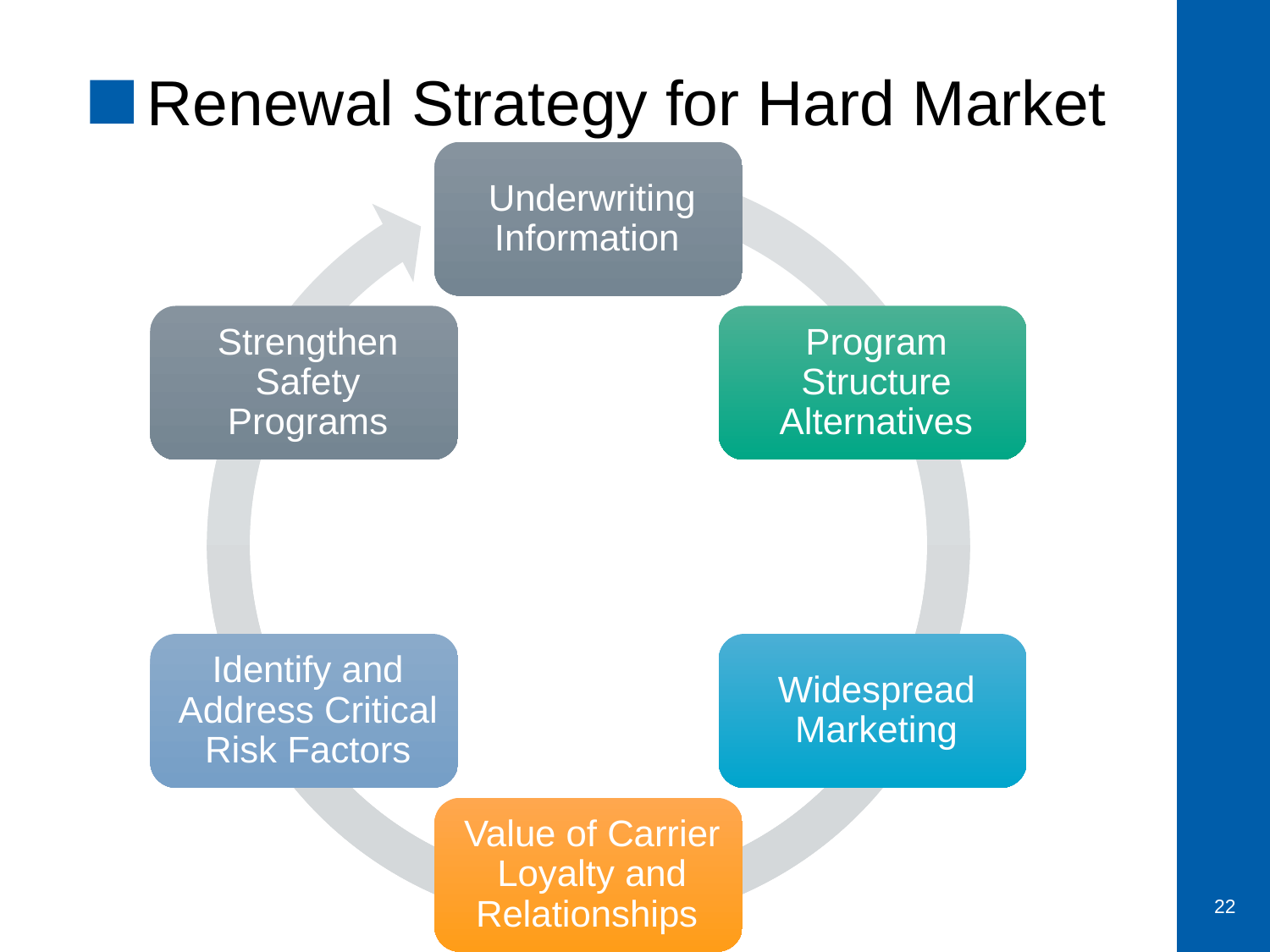

# Renewal Strategy for Hard Market
Underwriting Information
Program Structure Alternatives
Widespread Marketing
Value of Carrier Loyalty and Relationships
Identify and Address Critical Risk Factors
Strengthen Safety Programs